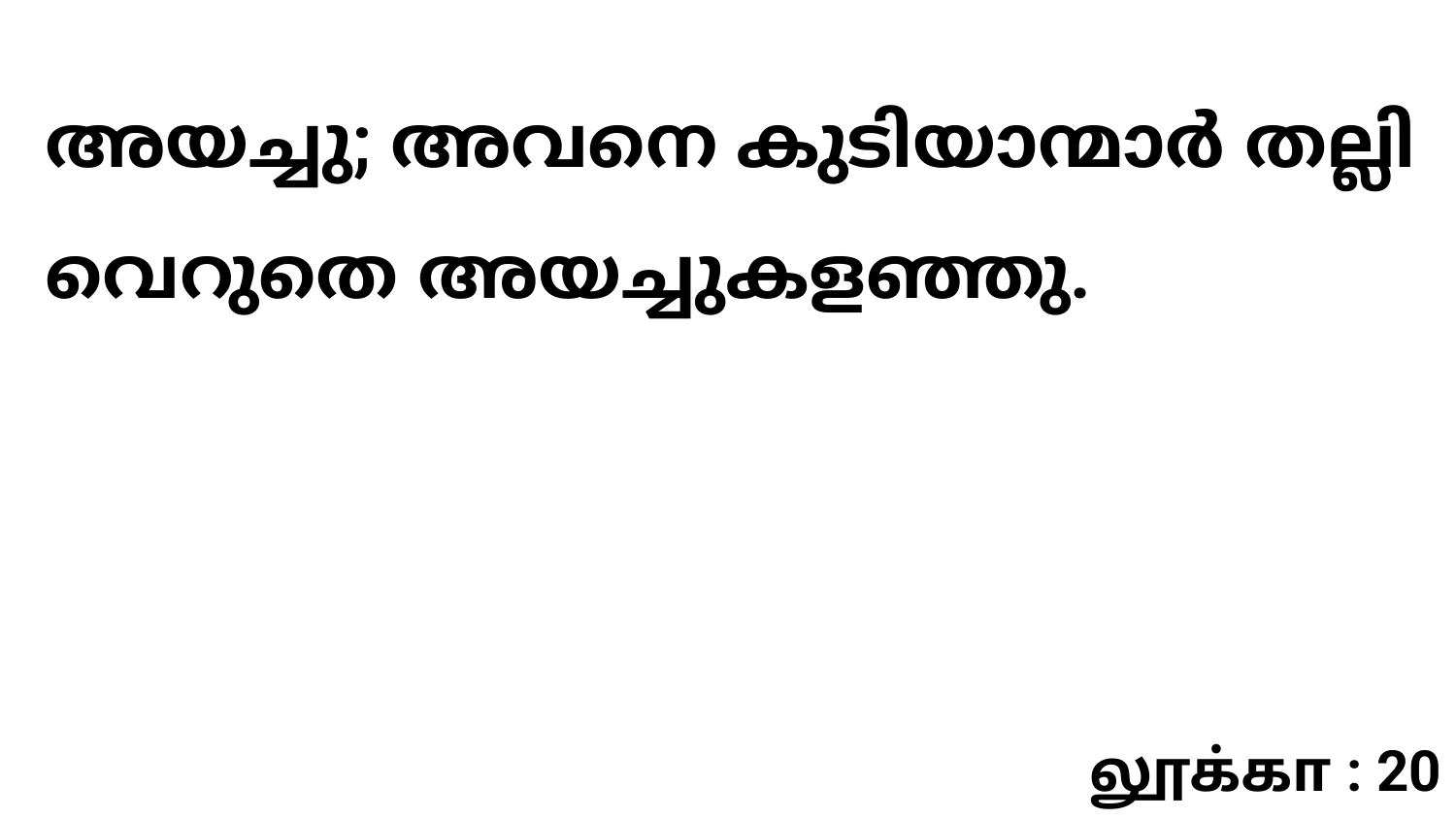

അയച്ചു; അവനെ കുടിയാന്മാർ തല്ലി വെറുതെ അയച്ചുകളഞ്ഞു.
லூக்கா : 20